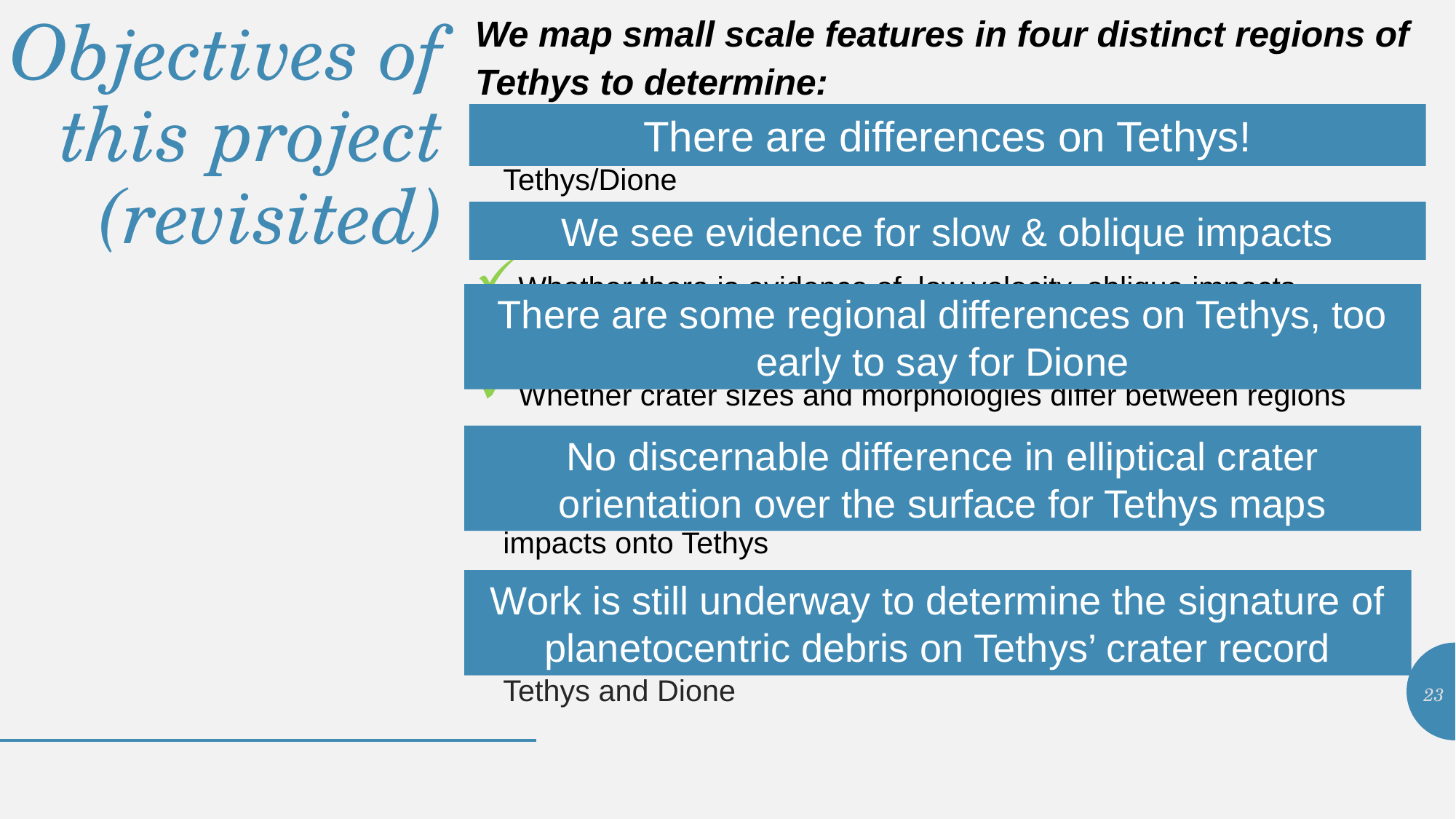

We map small scale features in four distinct regions of Tethys to determine:
The differences in crater populations based on location on Tethys/Dione

Whether there is evidence of  low velocity, oblique impacts

Whether crater sizes and morphologies differ between regions

The distribution of elongated craters that may have formed from impacts onto Tethys

The role of planetocentric debris in the bombardment history of Tethys and Dione

# Objectives of this project (revisited)
There are differences on Tethys!
We see evidence for slow & oblique impacts
There are some regional differences on Tethys, too early to say for Dione
No discernable difference in elliptical crater orientation over the surface for Tethys maps
Work is still underway to determine the signature of planetocentric debris on Tethys’ crater record
23